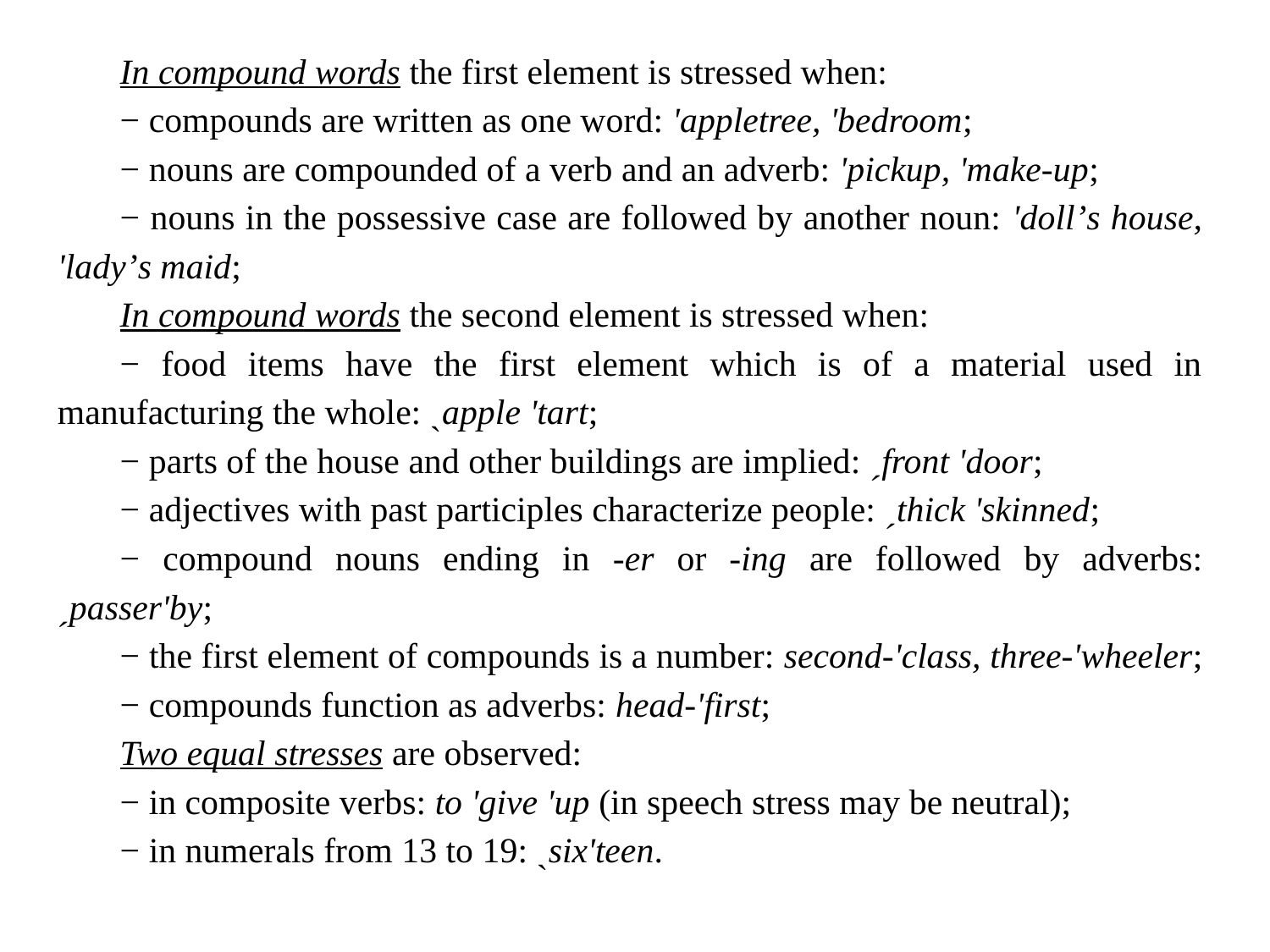

In compound words the first element is stressed when:
− compounds are written as one word: ʹappletree, ʹbedroom;
− nouns are compounded of a verb and an adverb: ʹpickup, ʹmake-up;
− nouns in the possessive case are followed by another noun: ʹdollʼs house, ʹladyʼs maid;
In compound words the second element is stressed when:
− food items have the first element which is of a material used in manufacturing the whole: ˏapple ʹtart;
− parts of the house and other buildings are implied: ˏfront ʹdoor;
− adjectives with past participles characterize people: ˏthick ʹskinned;
− compound nouns ending in -er or -ing are followed by adverbs: ˏpasserʹby;
− the first element of compounds is a number: second-ʹclass, three-ʹwheeler;
− compounds function as adverbs: head-ʹfirst;
Two equal stresses are observed:
− in composite verbs: to ʹgive ʹup (in speech stress may be neutral);
− in numerals from 13 to 19: ˏsixʹteen.